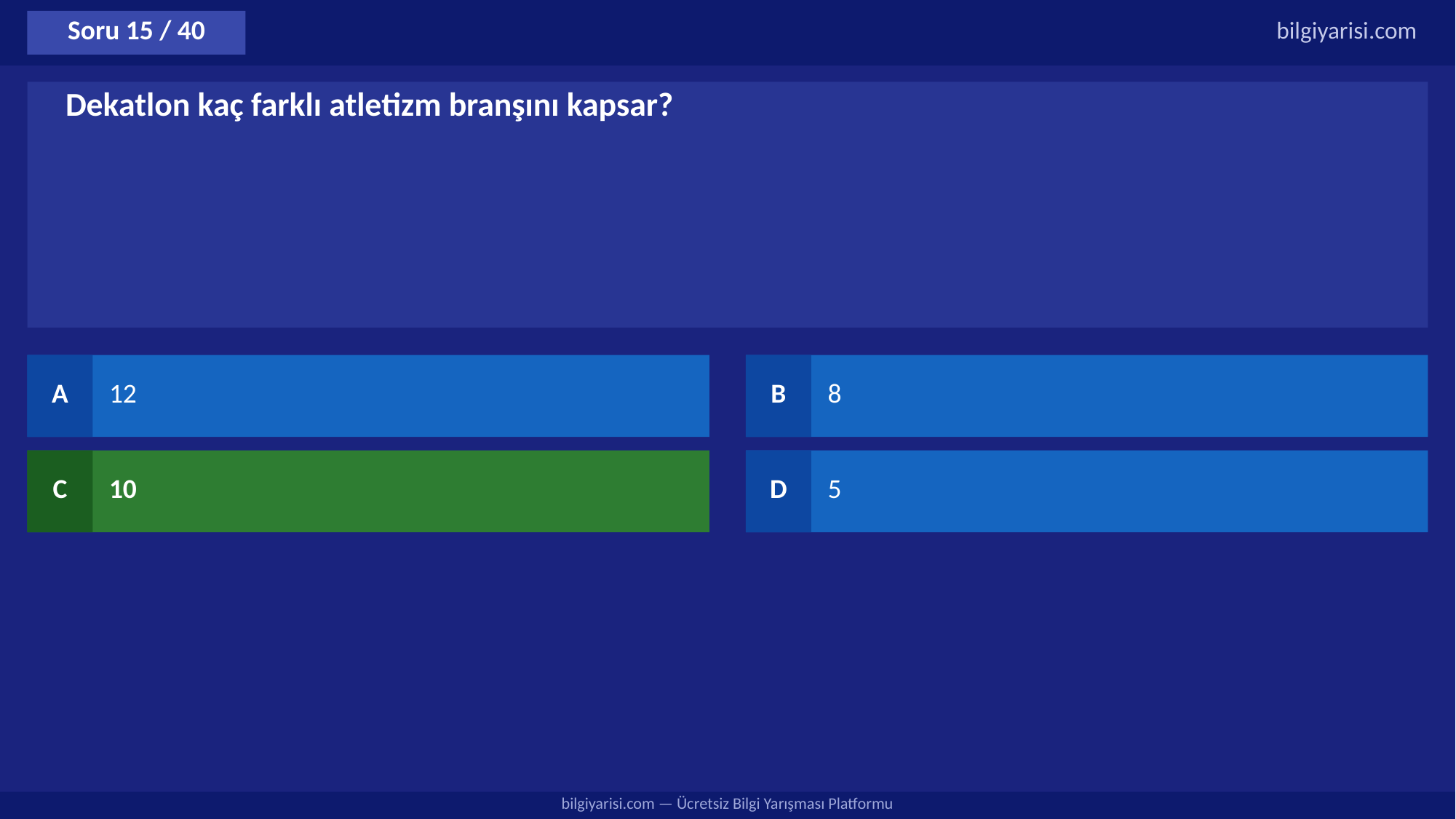

Soru 15 / 40
bilgiyarisi.com

Dekatlon kaç farklı atletizm branşını kapsar?

A
12

B
8

C
10

D
5
bilgiyarisi.com — Ücretsiz Bilgi Yarışması Platformu